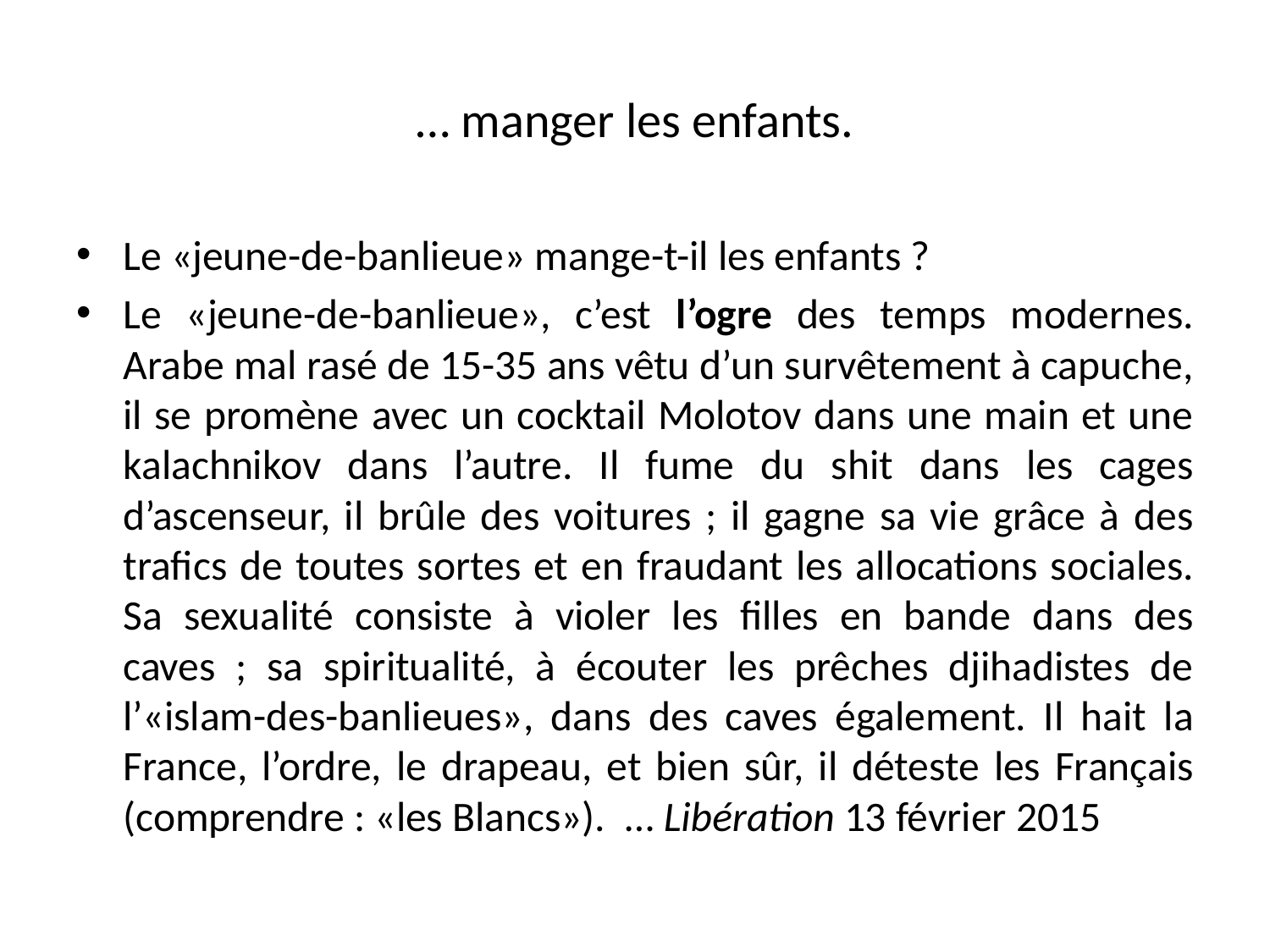

# … manger les enfants.
Le «jeune-de-banlieue» mange-t-il les enfants ?
Le «jeune-de-banlieue», c’est l’ogre des temps modernes. Arabe mal rasé de 15-35 ans vêtu d’un survêtement à capuche, il se promène avec un cocktail Molotov dans une main et une kalachnikov dans l’autre. Il fume du shit dans les cages d’ascenseur, il brûle des voitures ; il gagne sa vie grâce à des trafics de toutes sortes et en fraudant les allocations sociales. Sa sexualité consiste à violer les filles en bande dans des caves ; sa spiritualité, à écouter les prêches djihadistes de l’«islam-des-banlieues», dans des caves également. Il hait la France, l’ordre, le drapeau, et bien sûr, il déteste les Français (comprendre : «les Blancs»).  … Libération 13 février 2015